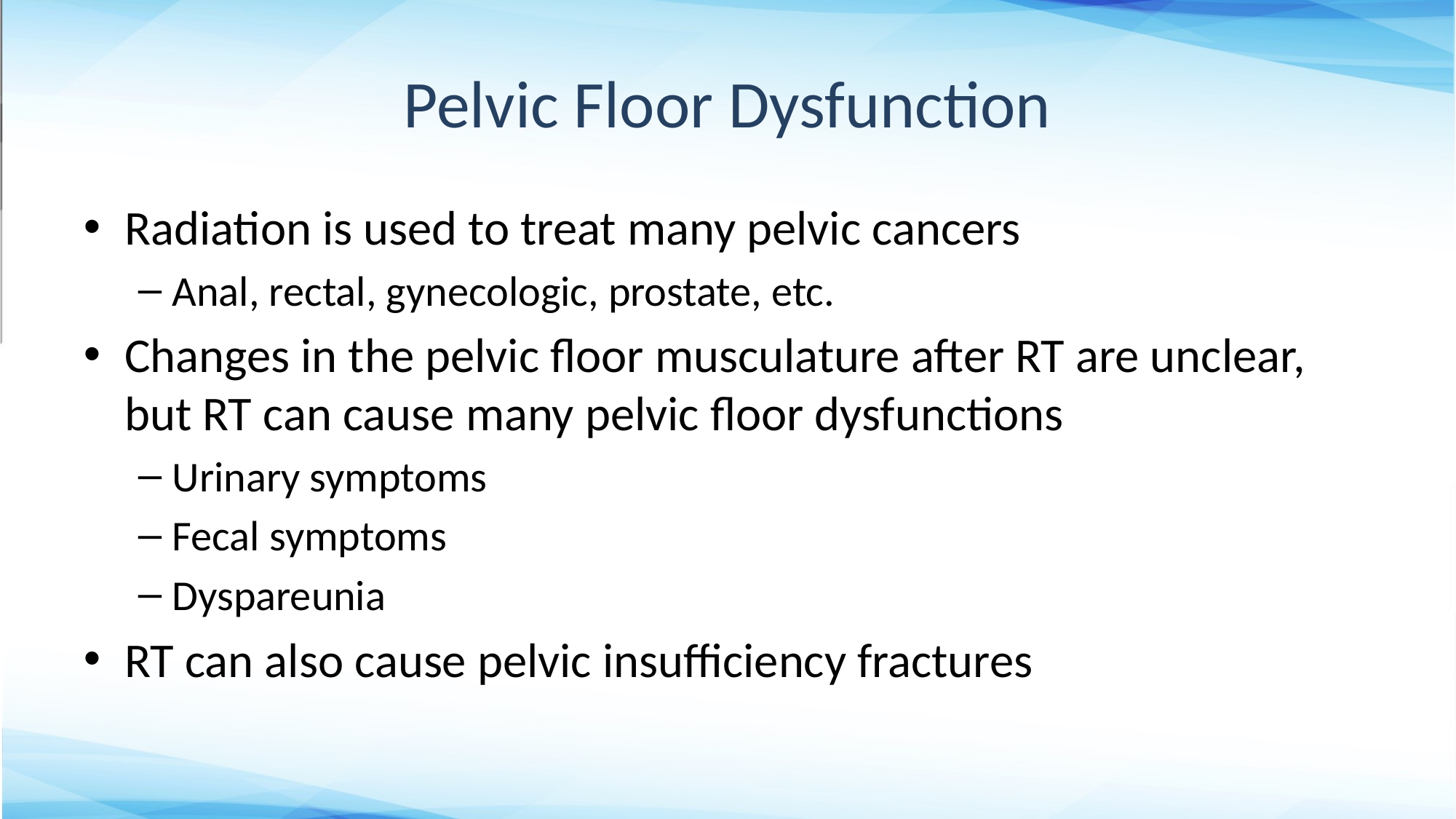

# Pelvic Floor Dysfunction
Radiation is used to treat many pelvic cancers
Anal, rectal, gynecologic, prostate, etc.
Changes in the pelvic floor musculature after RT are unclear, but RT can cause many pelvic floor dysfunctions
Urinary symptoms
Fecal symptoms
Dyspareunia
RT can also cause pelvic insufficiency fractures